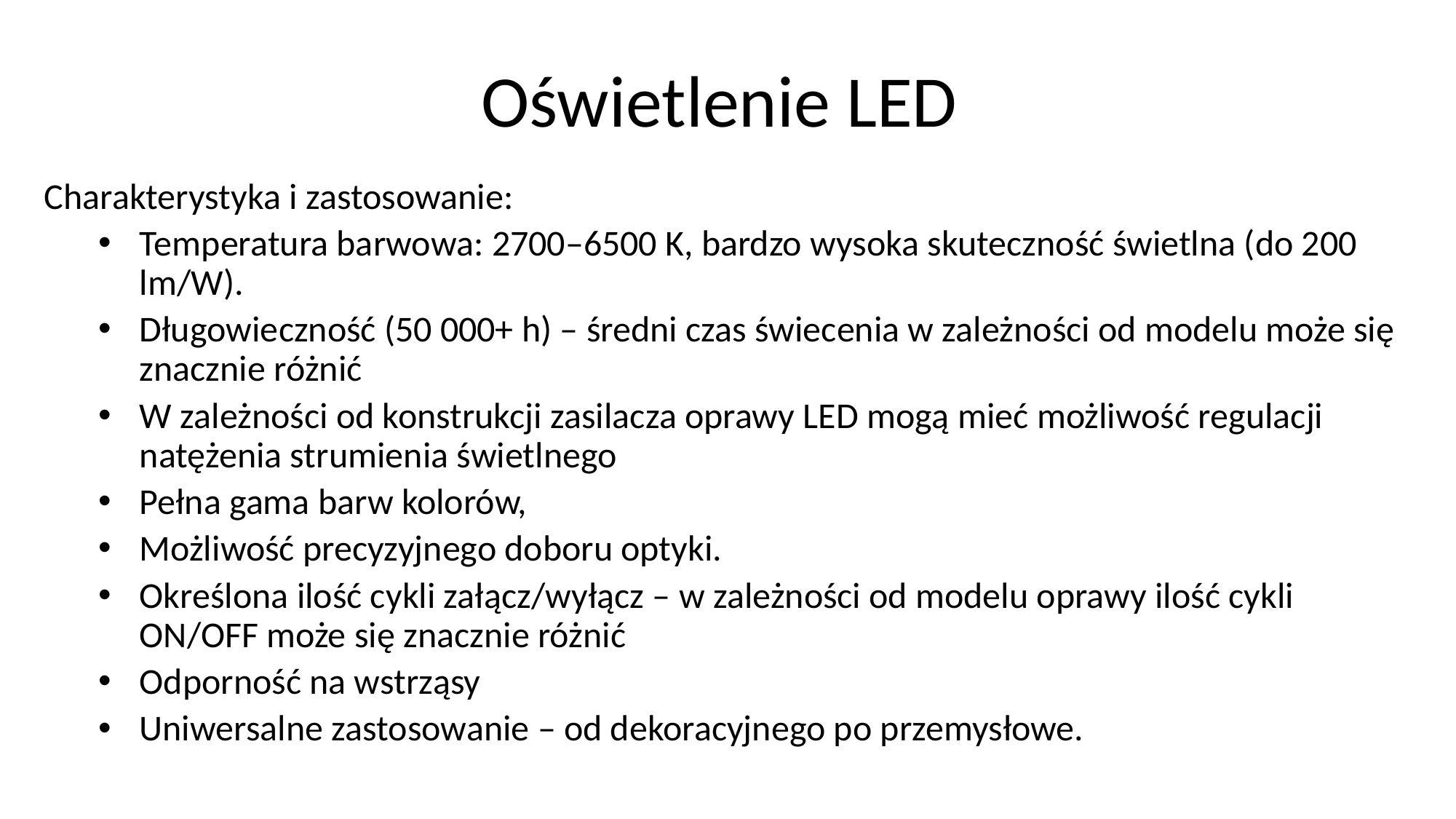

# Oświetlenie LED
Charakterystyka i zastosowanie:
Temperatura barwowa: 2700–6500 K, bardzo wysoka skuteczność świetlna (do 200 lm/W).
Długowieczność (50 000+ h) – średni czas świecenia w zależności od modelu może się znacznie różnić
W zależności od konstrukcji zasilacza oprawy LED mogą mieć możliwość regulacji natężenia strumienia świetlnego
Pełna gama barw kolorów,
Możliwość precyzyjnego doboru optyki.
Określona ilość cykli załącz/wyłącz – w zależności od modelu oprawy ilość cykli ON/OFF może się znacznie różnić
Odporność na wstrząsy
Uniwersalne zastosowanie – od dekoracyjnego po przemysłowe.